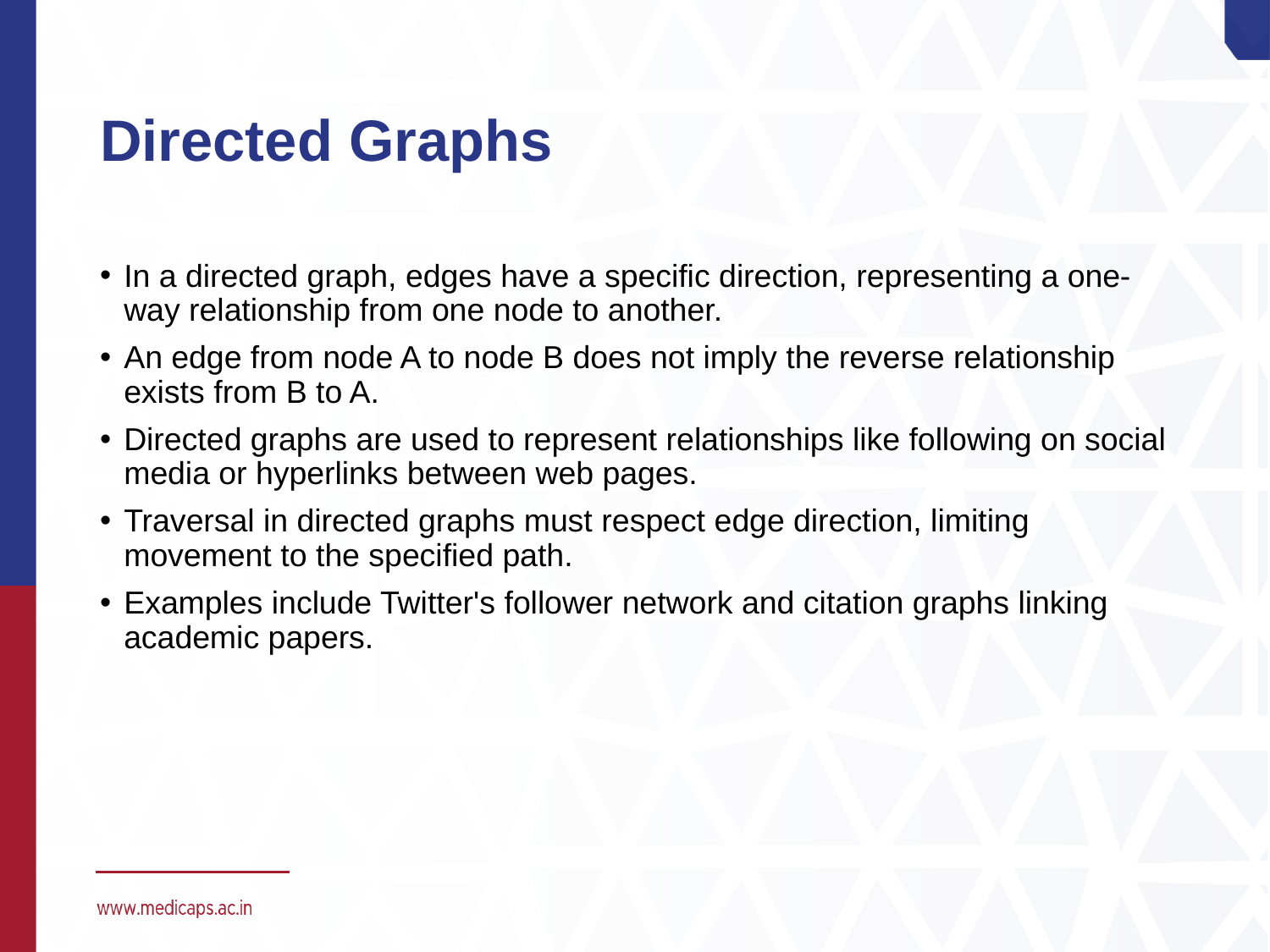

# Directed Graphs
In a directed graph, edges have a specific direction, representing a one-way relationship from one node to another.
An edge from node A to node B does not imply the reverse relationship exists from B to A.
Directed graphs are used to represent relationships like following on social media or hyperlinks between web pages.
Traversal in directed graphs must respect edge direction, limiting movement to the specified path.
Examples include Twitter's follower network and citation graphs linking academic papers.